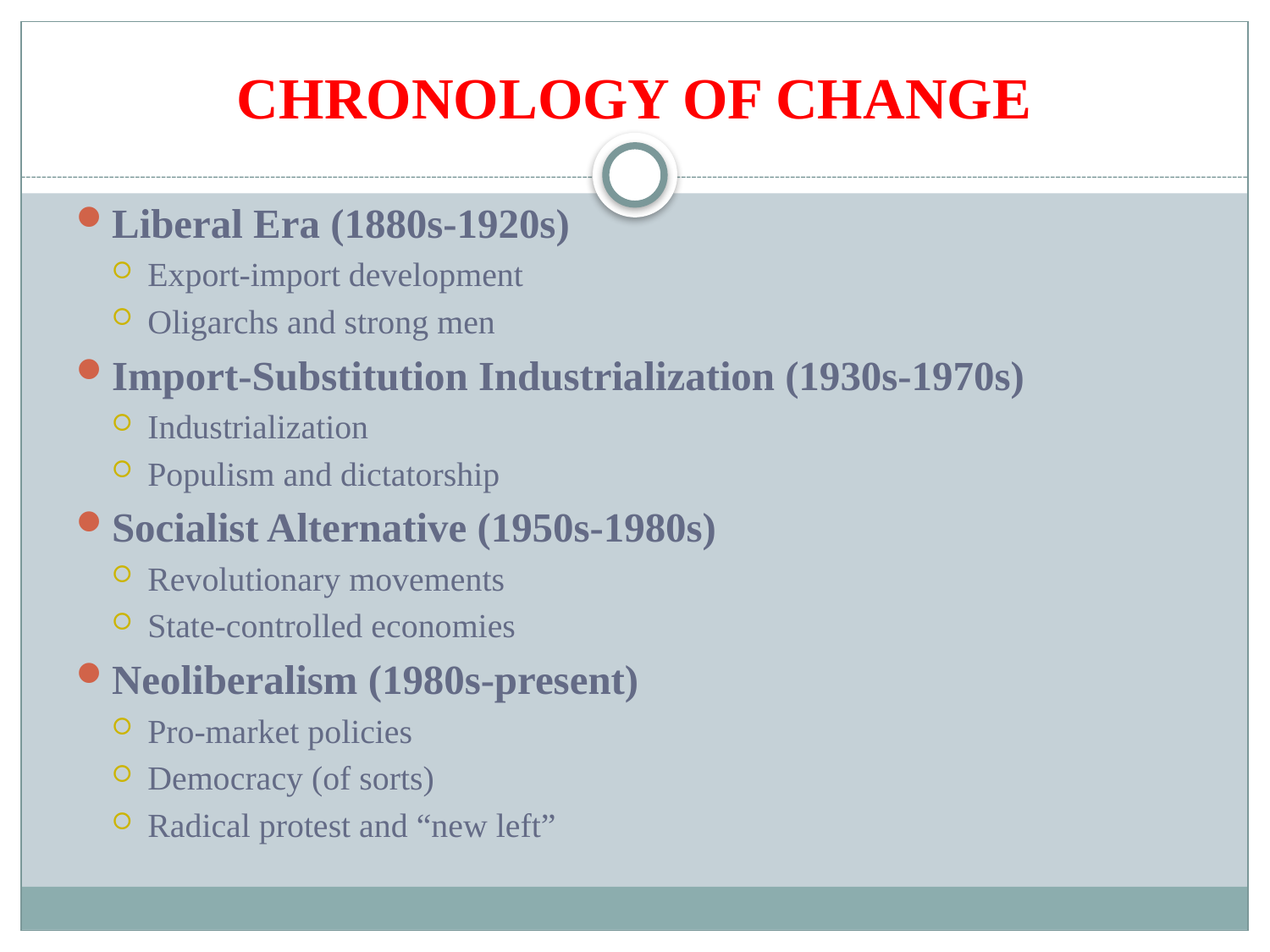

# CHRONOLOGY OF CHANGE
Liberal Era (1880s-1920s)
Export-import development
Oligarchs and strong men
Import-Substitution Industrialization (1930s-1970s)
Industrialization
Populism and dictatorship
Socialist Alternative (1950s-1980s)
Revolutionary movements
State-controlled economies
Neoliberalism (1980s-present)
Pro-market policies
Democracy (of sorts)
Radical protest and “new left”